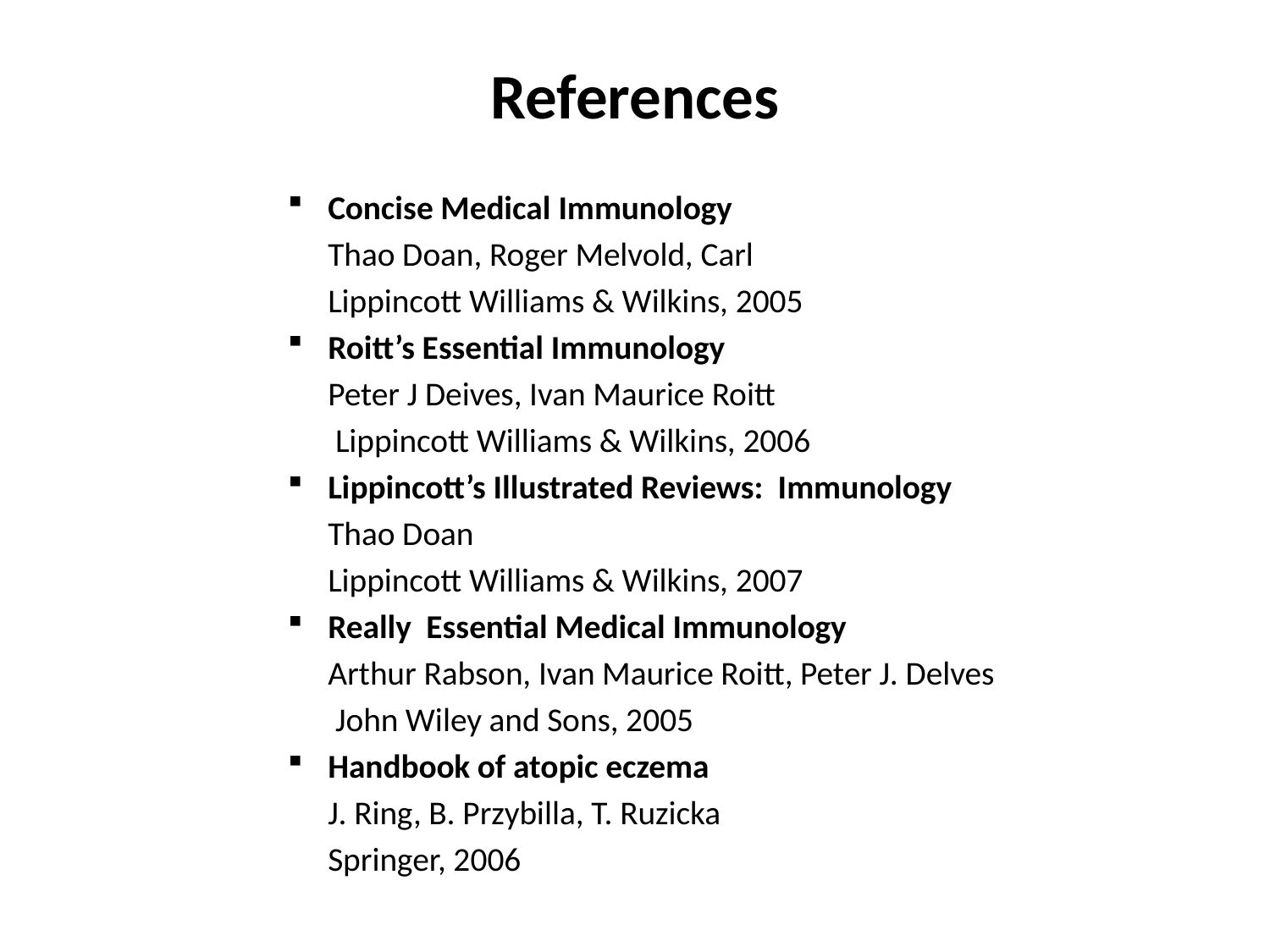

# References
Concise Medical Immunology
	Thao Doan, Roger Melvold, Carl
	Lippincott Williams & Wilkins, 2005
Roitt’s Essential Immunology
	Peter J Deives, Ivan Maurice Roitt
	 Lippincott Williams & Wilkins, 2006
Lippincott’s Illustrated Reviews:  Immunology
	Thao Doan
	Lippincott Williams & Wilkins, 2007
Really  Essential Medical Immunology
	Arthur Rabson, Ivan Maurice Roitt, Peter J. Delves
	 John Wiley and Sons, 2005
Handbook of atopic eczema
	J. Ring, B. Przybilla, T. Ruzicka
	Springer, 2006